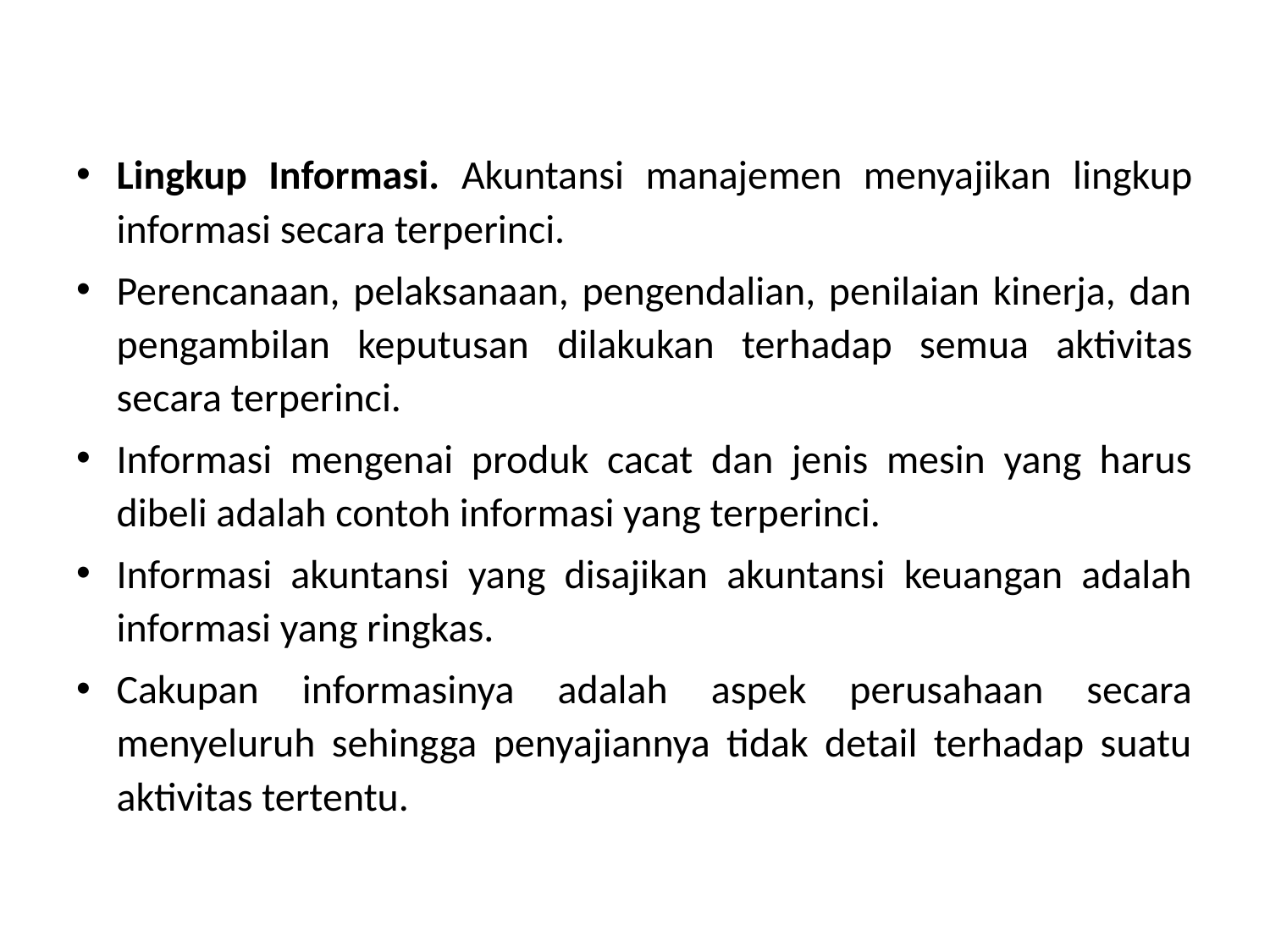

Lingkup Informasi. Akuntansi manajemen menyajikan lingkup informasi secara terperinci.
Perencanaan, pelaksanaan, pengendalian, penilaian kinerja, dan pengambilan keputusan dilakukan terhadap semua aktivitas secara terperinci.
Informasi mengenai produk cacat dan jenis mesin yang harus dibeli adalah contoh informasi yang terperinci.
Informasi akuntansi yang disajikan akuntansi keuangan adalah informasi yang ringkas.
Cakupan informasinya adalah aspek perusahaan secara menyeluruh sehingga penyajiannya tidak detail terhadap suatu aktivitas tertentu.